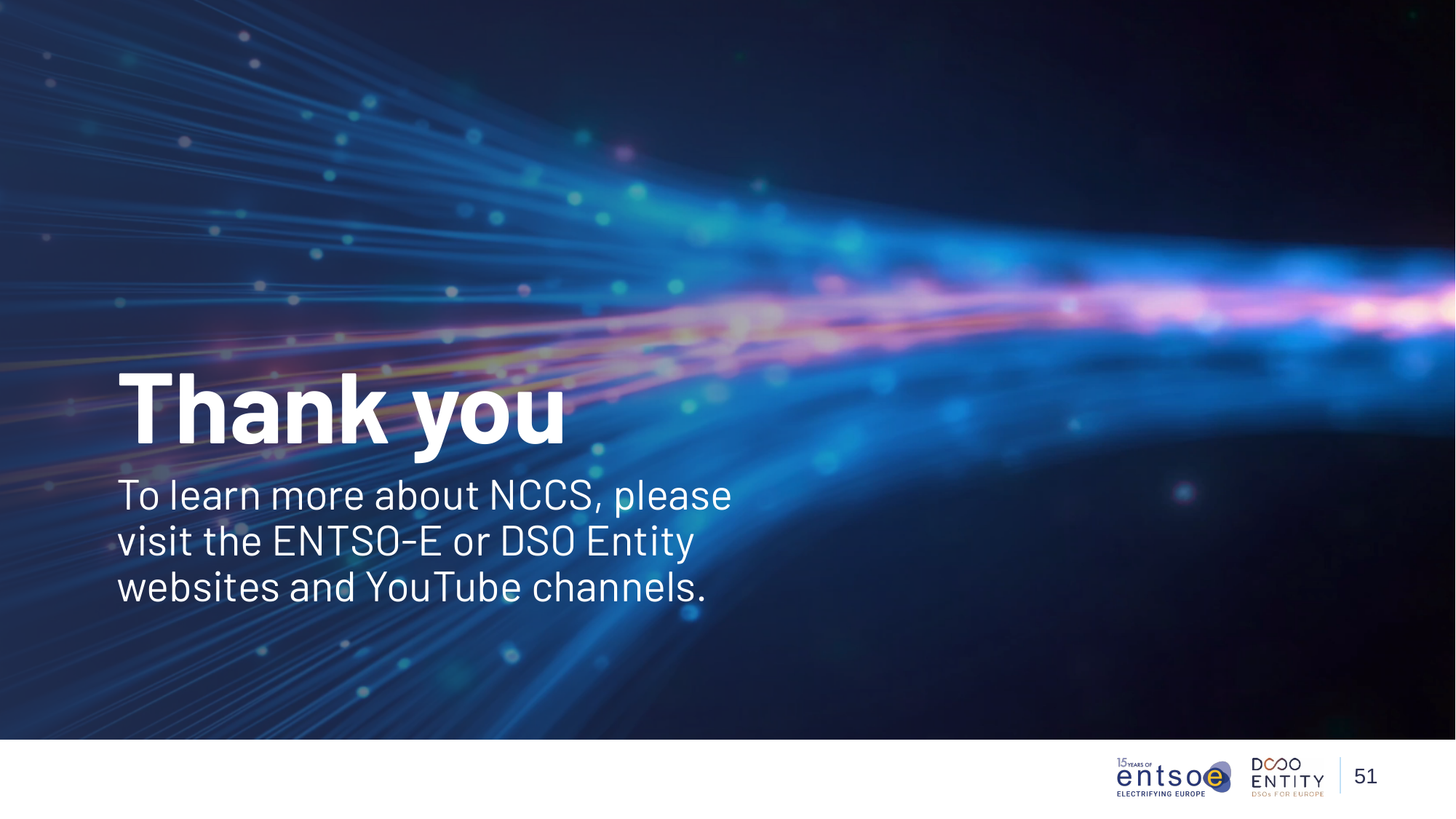

# Thank you
To learn more about NCCS, please visit the ENTSO-E or DSO Entity websites and YouTube channels.
51